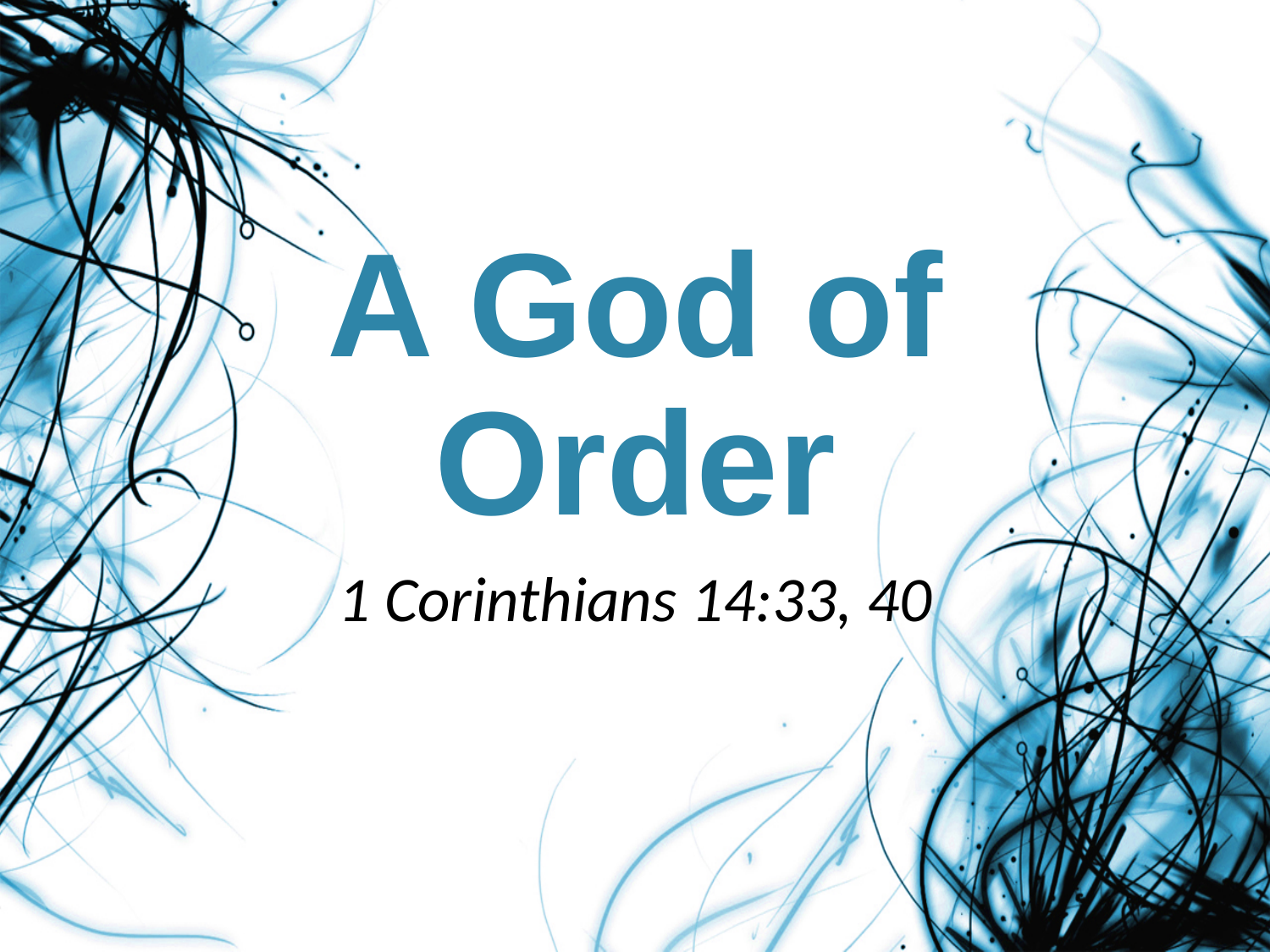

# A God of Order
1 Corinthians 14:33, 40